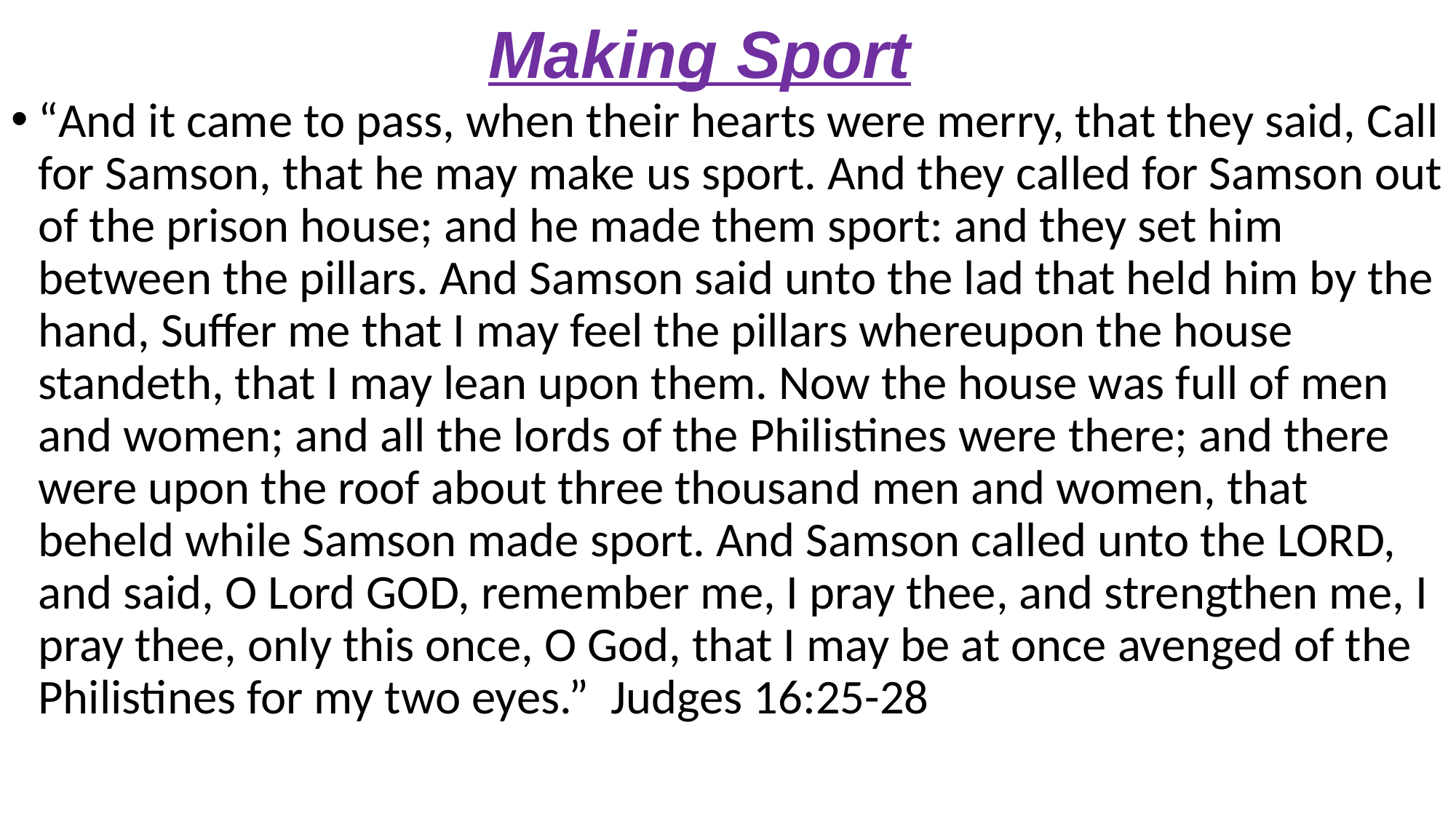

# Making Sport
“And it came to pass, when their hearts were merry, that they said, Call for Samson, that he may make us sport. And they called for Samson out of the prison house; and he made them sport: and they set him between the pillars. And Samson said unto the lad that held him by the hand, Suffer me that I may feel the pillars whereupon the house standeth, that I may lean upon them. Now the house was full of men and women; and all the lords of the Philistines were there; and there were upon the roof about three thousand men and women, that beheld while Samson made sport. And Samson called unto the LORD, and said, O Lord GOD, remember me, I pray thee, and strengthen me, I pray thee, only this once, O God, that I may be at once avenged of the Philistines for my two eyes.”  Judges 16:25-28